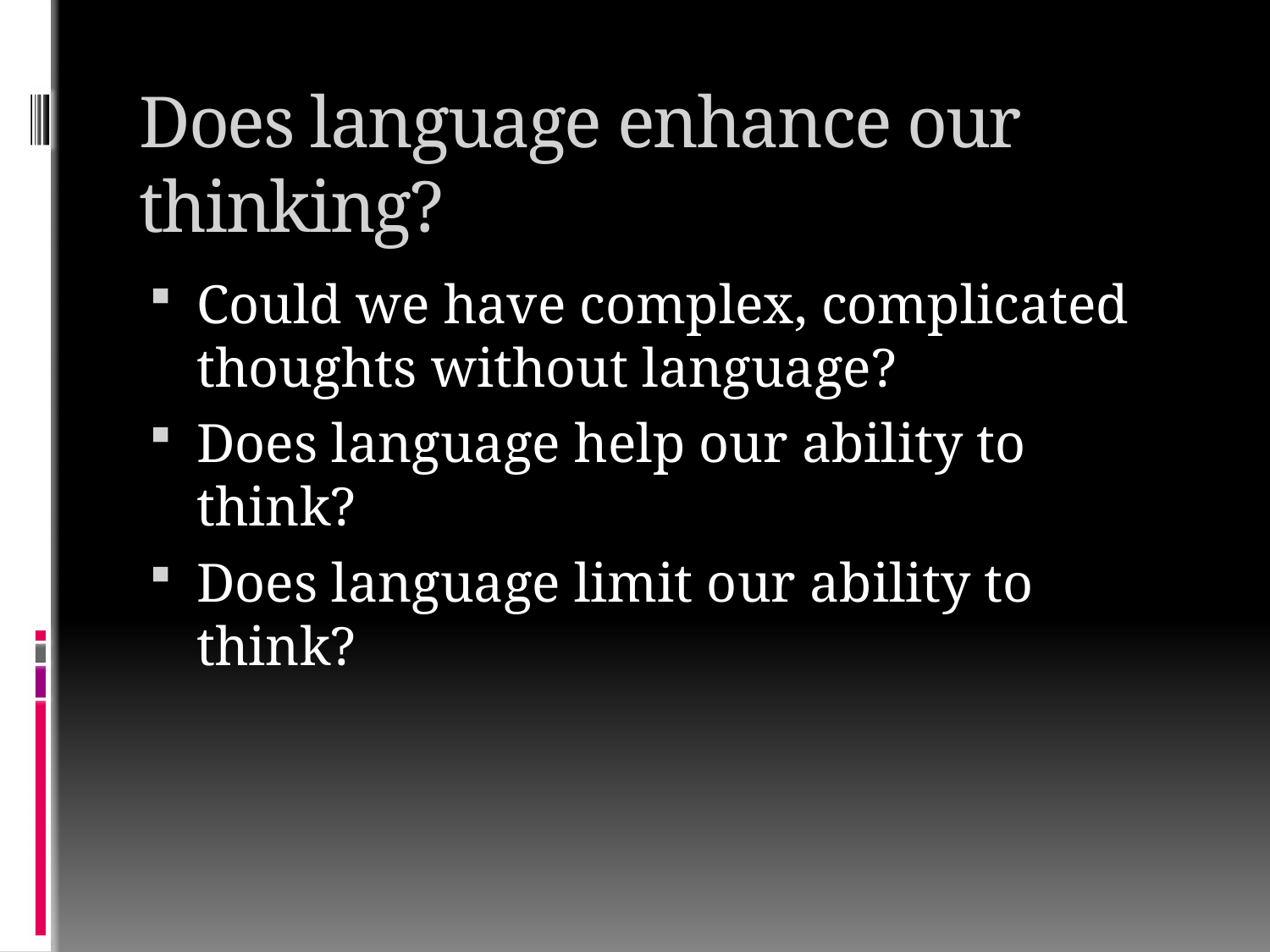

# Does language enhance our thinking?
Could we have complex, complicated thoughts without language?
Does language help our ability to think?
Does language limit our ability to think?